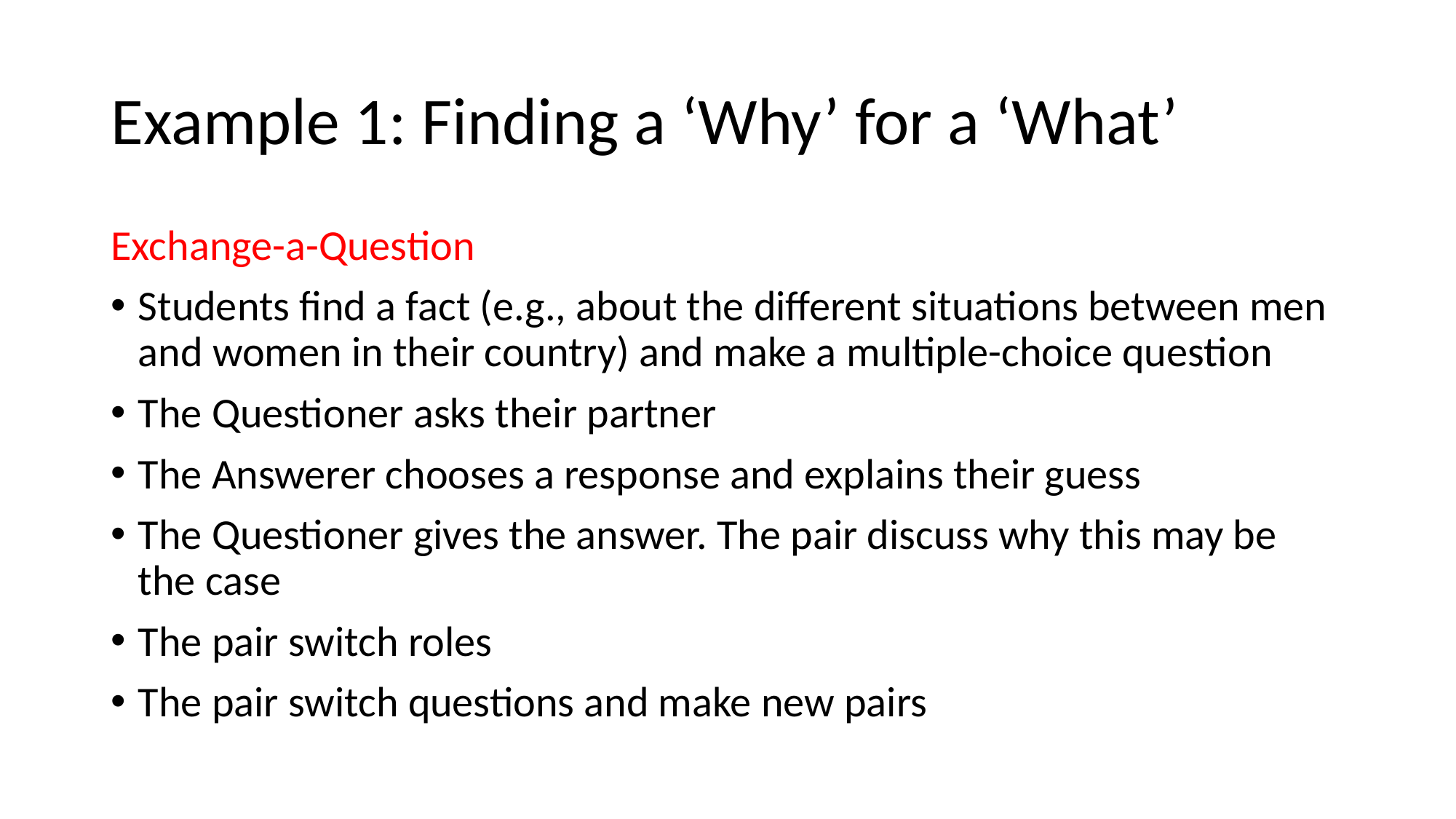

# Example 1: Finding a ‘Why’ for a ‘What’
Exchange-a-Question
Students find a fact (e.g., about the different situations between men and women in their country) and make a multiple-choice question
The Questioner asks their partner
The Answerer chooses a response and explains their guess
The Questioner gives the answer. The pair discuss why this may be the case
The pair switch roles
The pair switch questions and make new pairs